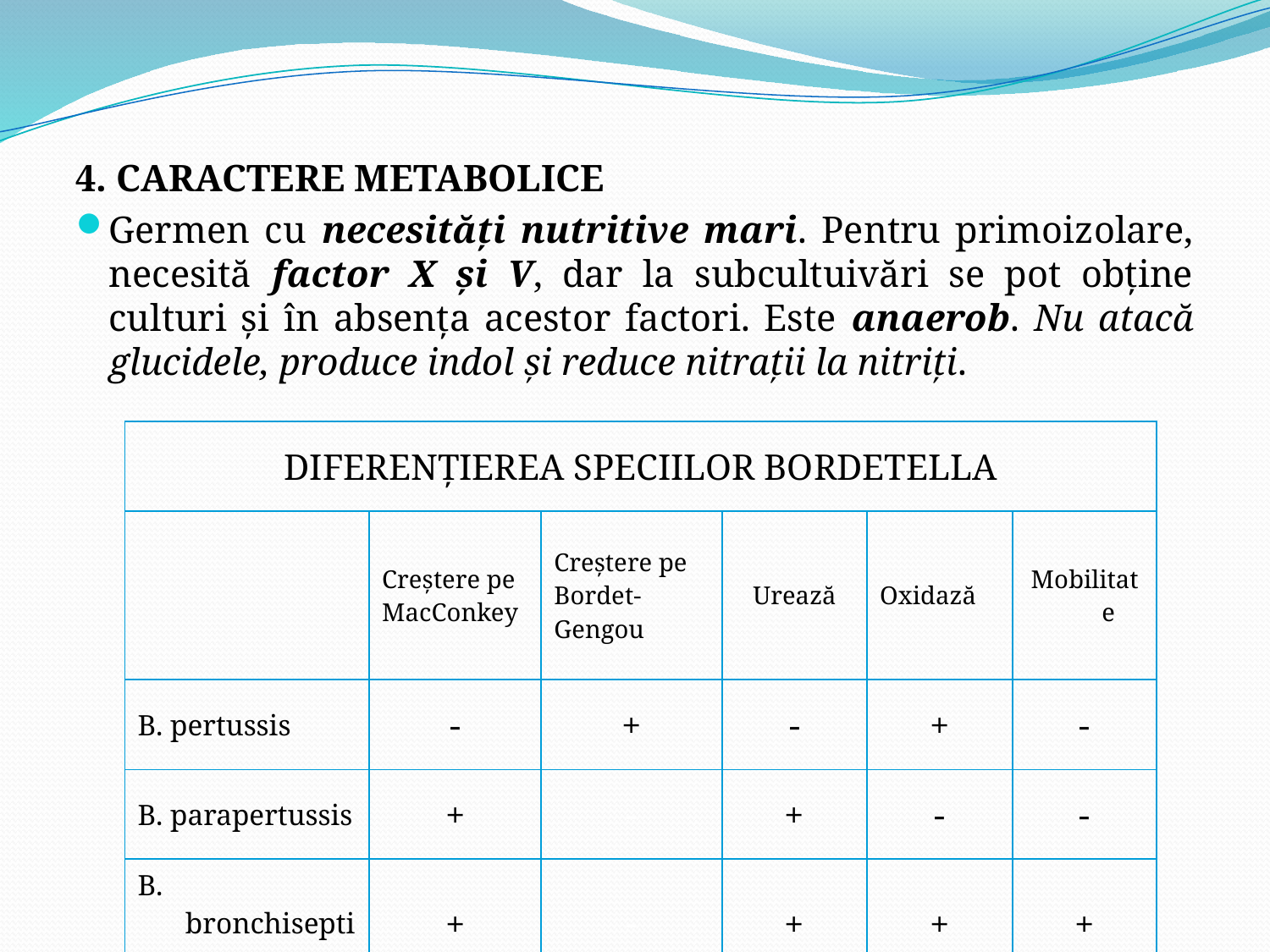

4. CARACTERE METABOLICE
Germen cu necesităţi nutritive mari. Pentru primoizolare, necesită factor X şi V, dar la subcultuivări se pot obţine culturi şi în absenţa acestor factori. Este anaerob. Nu atacă glucidele, produce indol şi reduce nitraţii la nitriţi.

| DIFERENŢIEREA SPECIILOR BORDETELLA |  |  |  |  |  |
| --- | --- | --- | --- | --- | --- |
|  | Creştere pe MacConkey | Creştere pe Bordet-Gengou | Urează | Oxidază | Mobilitate |
| B. pertussis | - | + | - | + | - |
| B. parapertussis | + | - | + | - | - |
| B. bronchiseptica | + | - | + | + | + |